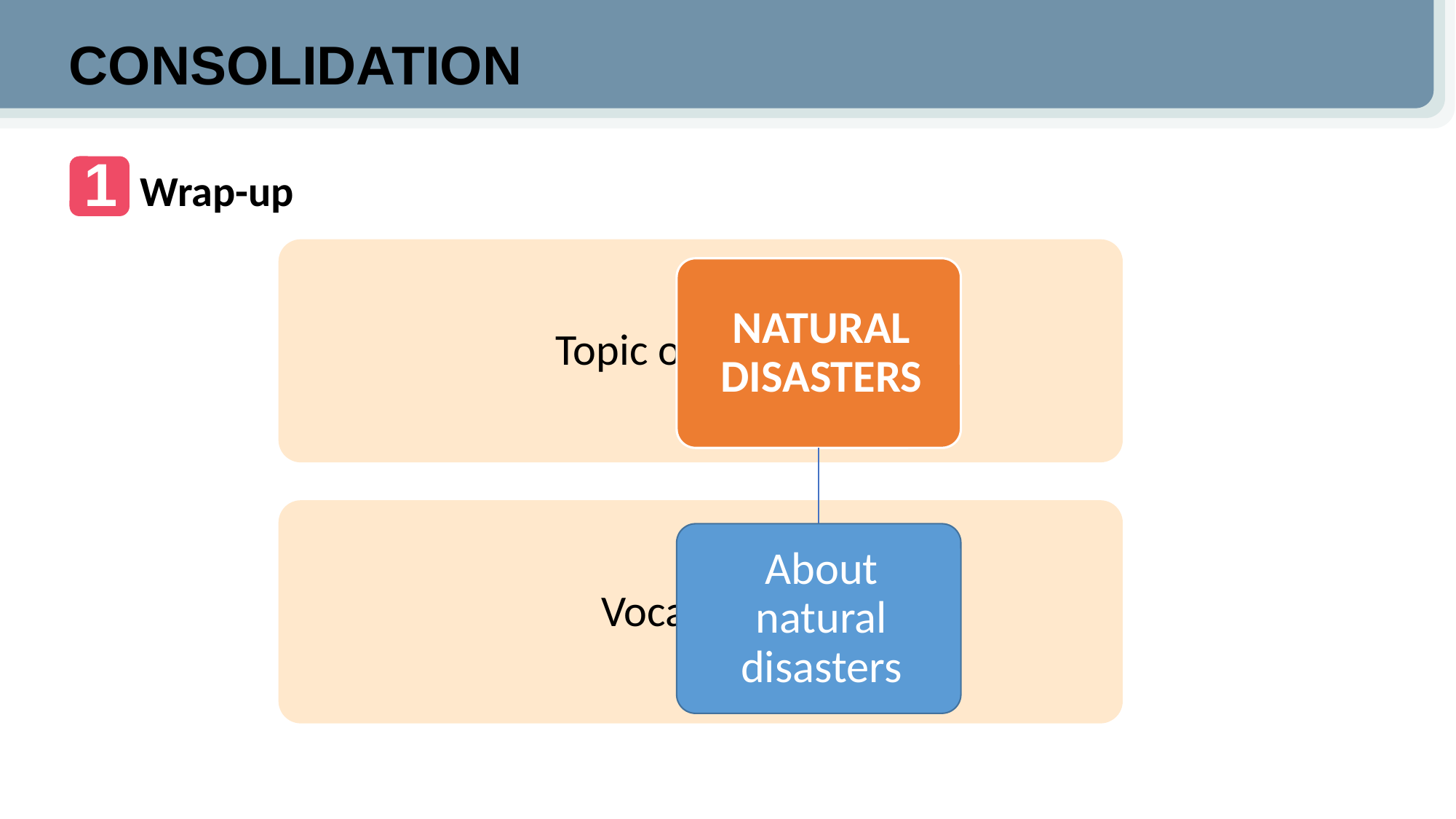

CONSOLIDATION
1

Wrap-up
Vocabulary
Topic of the unit
NATURAL DISASTERS
About natural disasters